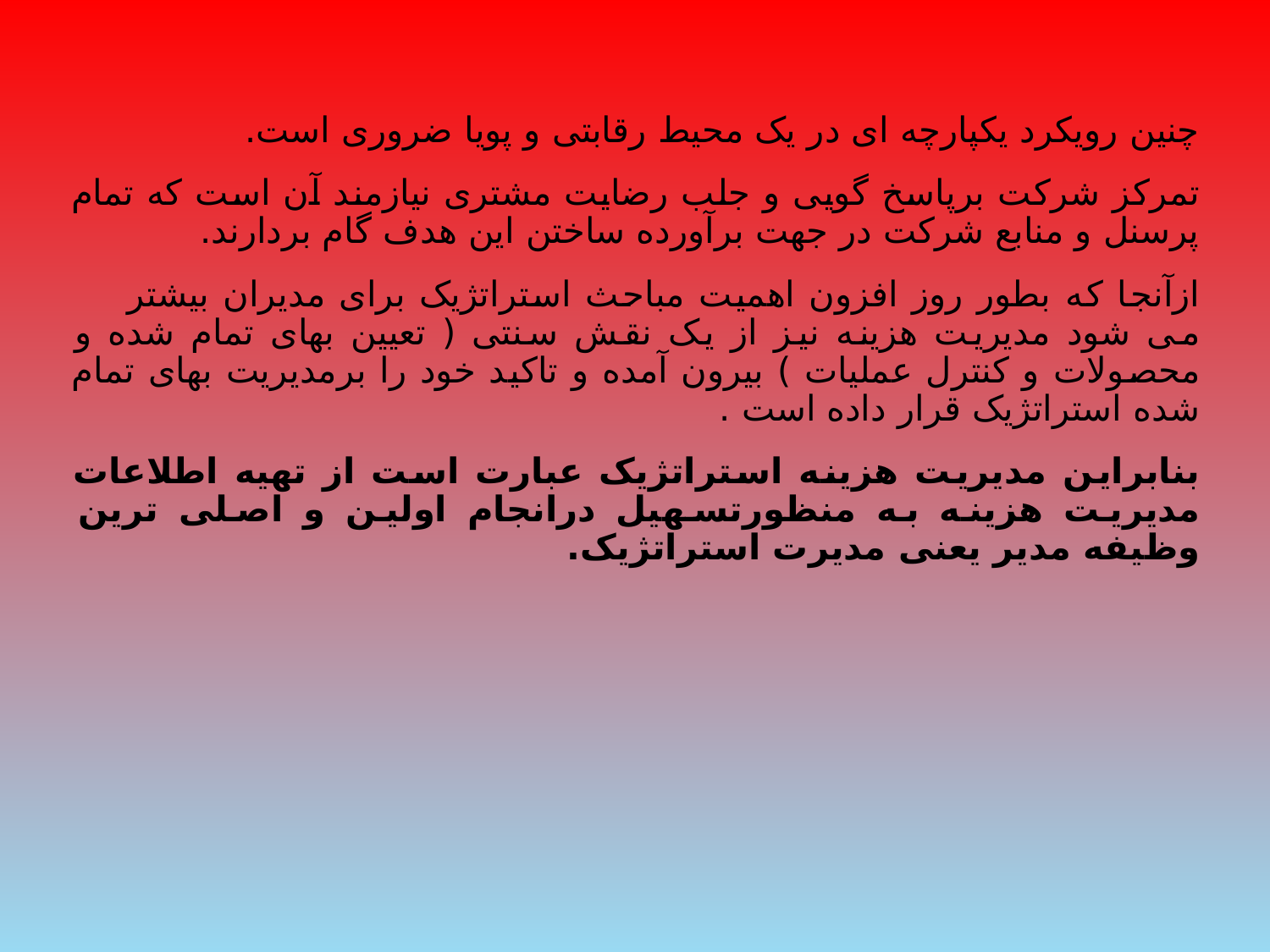

چنین رویکرد یکپارچه ای در یک محیط رقابتی و پویا ضروری است.
تمرکز شرکت برپاسخ گویی و جلب رضایت مشتری نیازمند آن است که تمام پرسنل و منابع شرکت در جهت برآورده ساختن این هدف گام بردارند.
ازآنجا که بطور روز افزون اهمیت مباحث استراتژیک برای مدیران بیشتر     می شود مدیریت هزینه نیز از یک نقش سنتی ( تعیین بهای تمام شده و محصولات و کنترل عملیات ) بیرون آمده و تاکید خود را برمدیریت بهای تمام شده استراتژیک قرار داده است .
بنابراین مدیریت هزینه استراتژیک عبارت است از تهیه اطلاعات مدیریت هزینه به منظورتسهیل درانجام اولین و اصلی ترین وظیفه مدیر یعنی مدیرت استراتژیک.